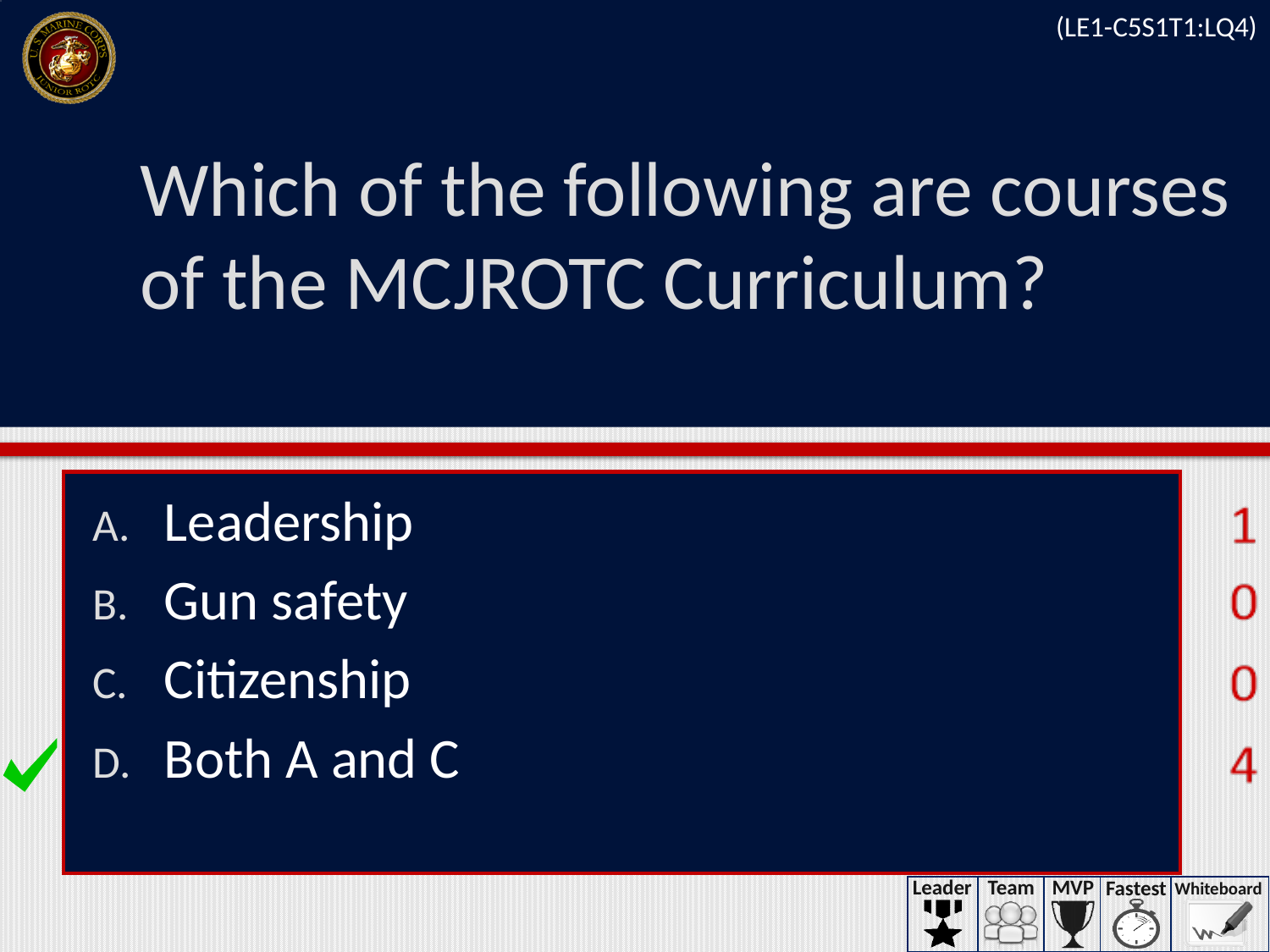

(LE1-C5S1T1:LQ4)
# Which of the following are courses of the MCJROTC Curriculum?
Leadership
Gun safety
Citizenship
Both A and C